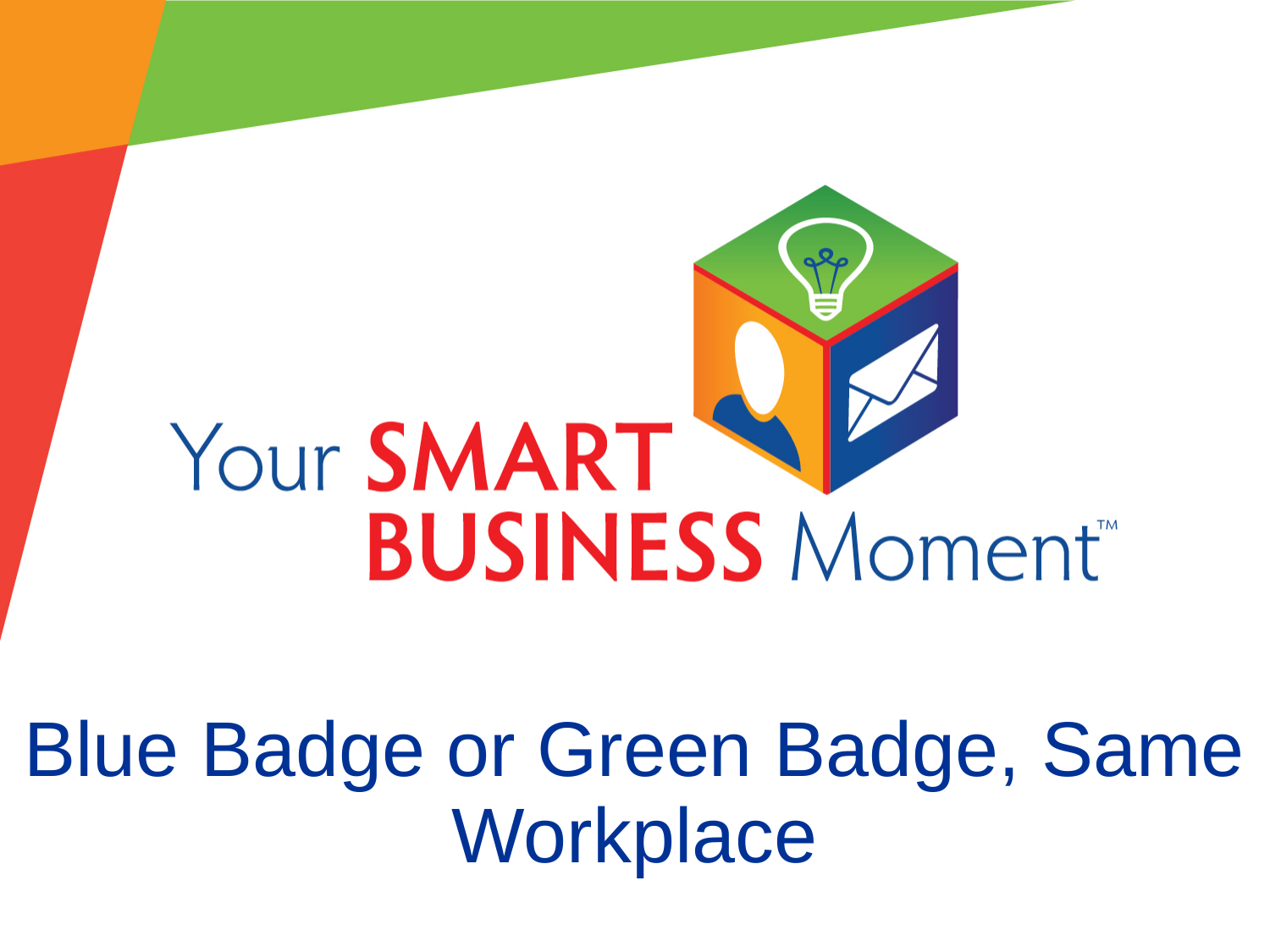

# Blue Badge or Green Badge, Same Workplace